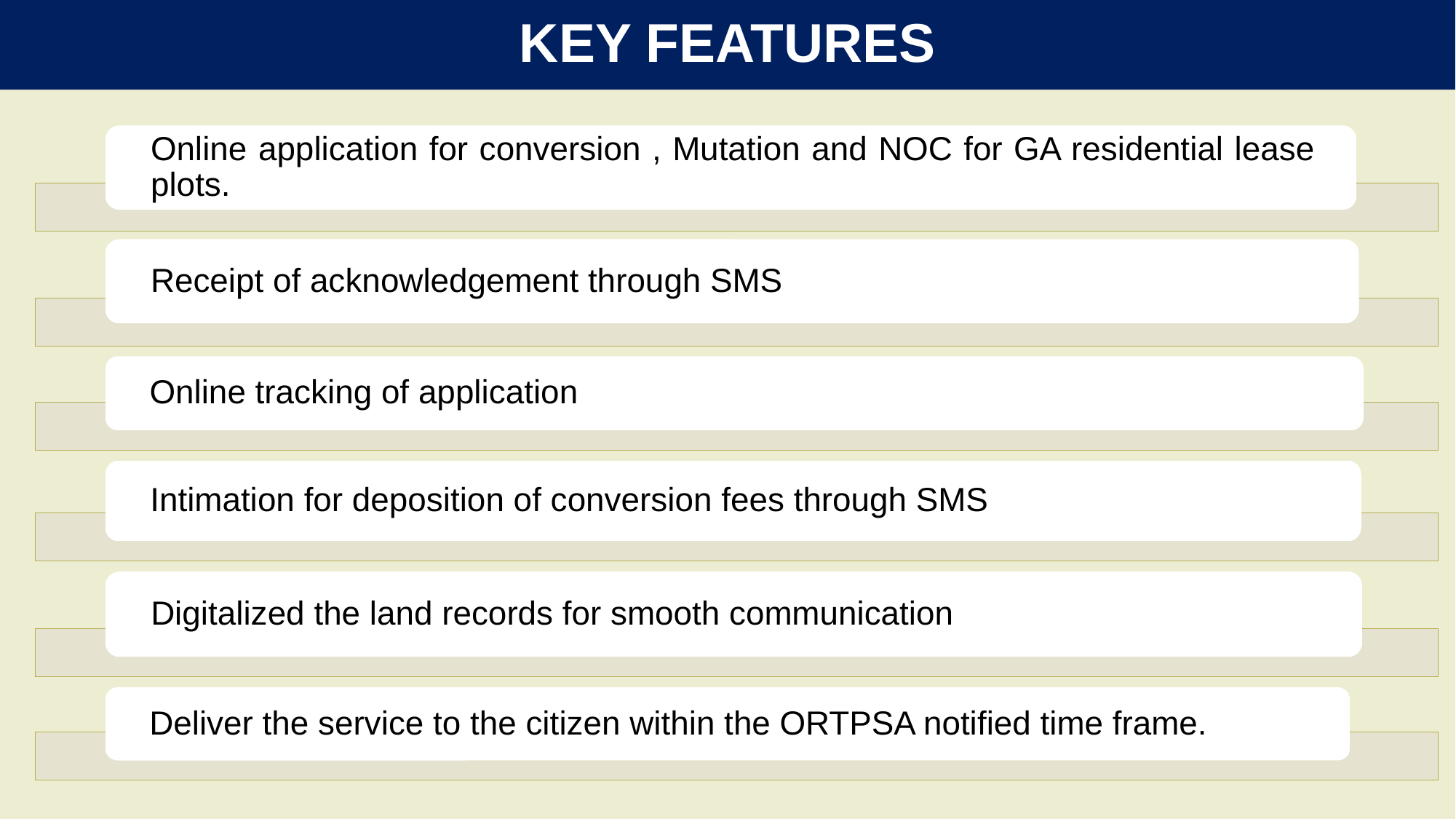

# KEY FEATURES
Online application for conversion , Mutation and NOC for GA residential lease plots.
Receipt of acknowledgement through SMS
Online tracking of application
Intimation for deposition of conversion fees through SMS
Digitalized the land records for smooth communication
Deliver the service to the citizen within the ORTPSA notified time frame.